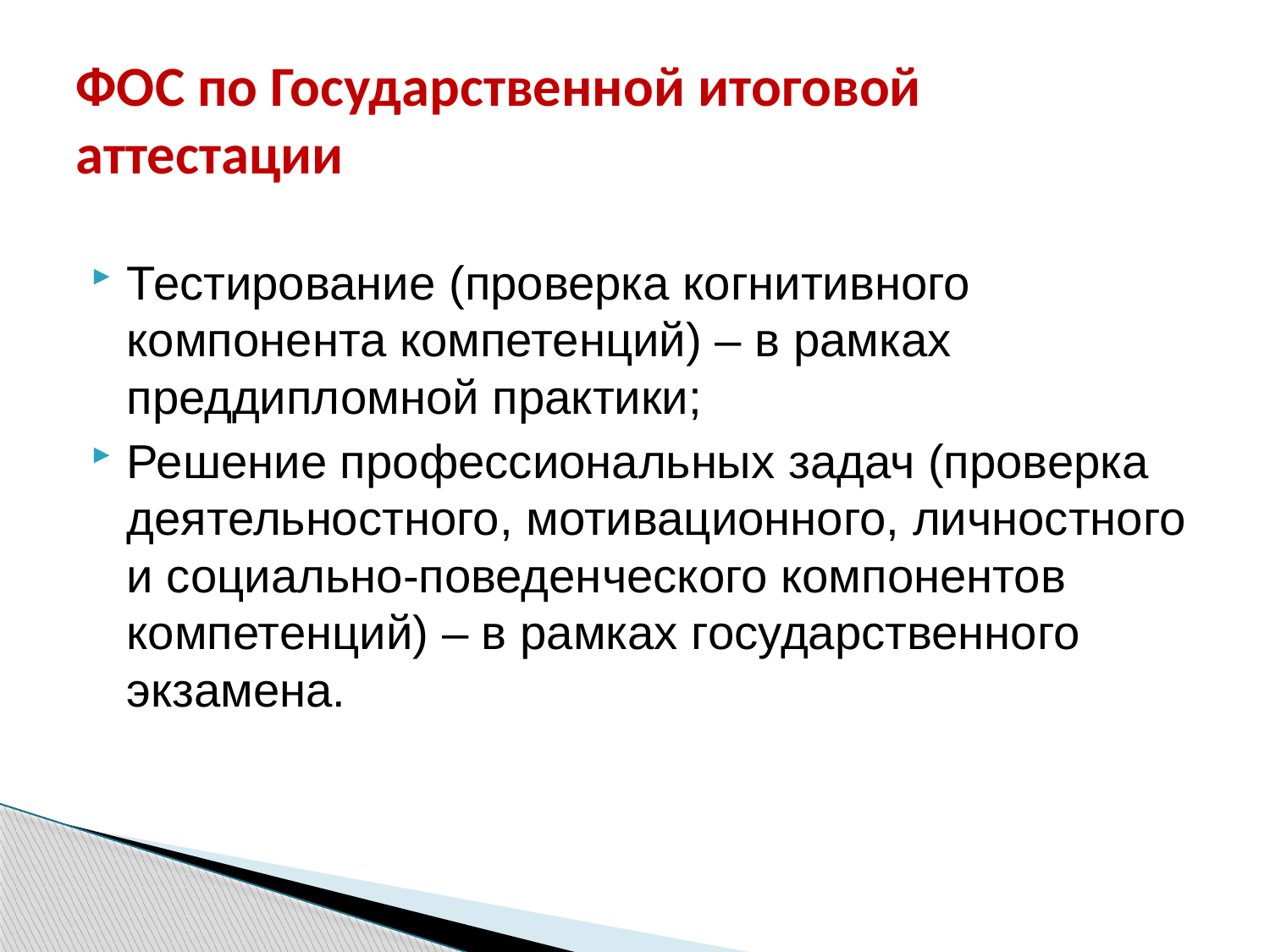

# ФОС по Государственной итоговой аттестации
Тестирование (проверка когнитивного компонента компетенций) – в рамках преддипломной практики;
Решение профессиональных задач (проверка деятельностного, мотивационного, личностного и социально-поведенческого компонентов компетенций) – в рамках государственного экзамена.